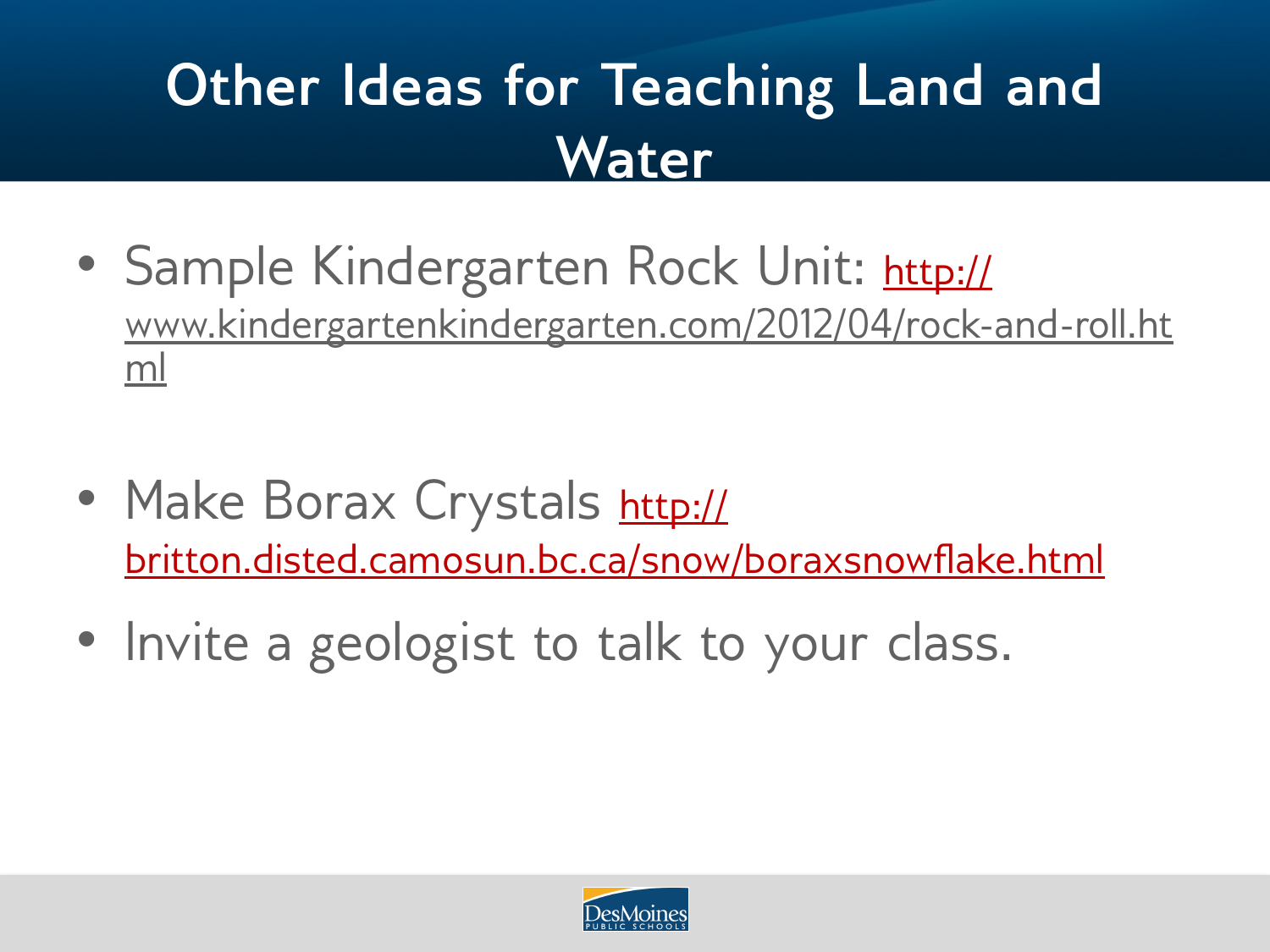

# Other Ideas for Teaching Land and Water
Sample Kindergarten Rock Unit: http://www.kindergartenkindergarten.com/2012/04/rock-and-roll.html
Make Borax Crystals http://britton.disted.camosun.bc.ca/snow/boraxsnowflake.html
Invite a geologist to talk to your class.